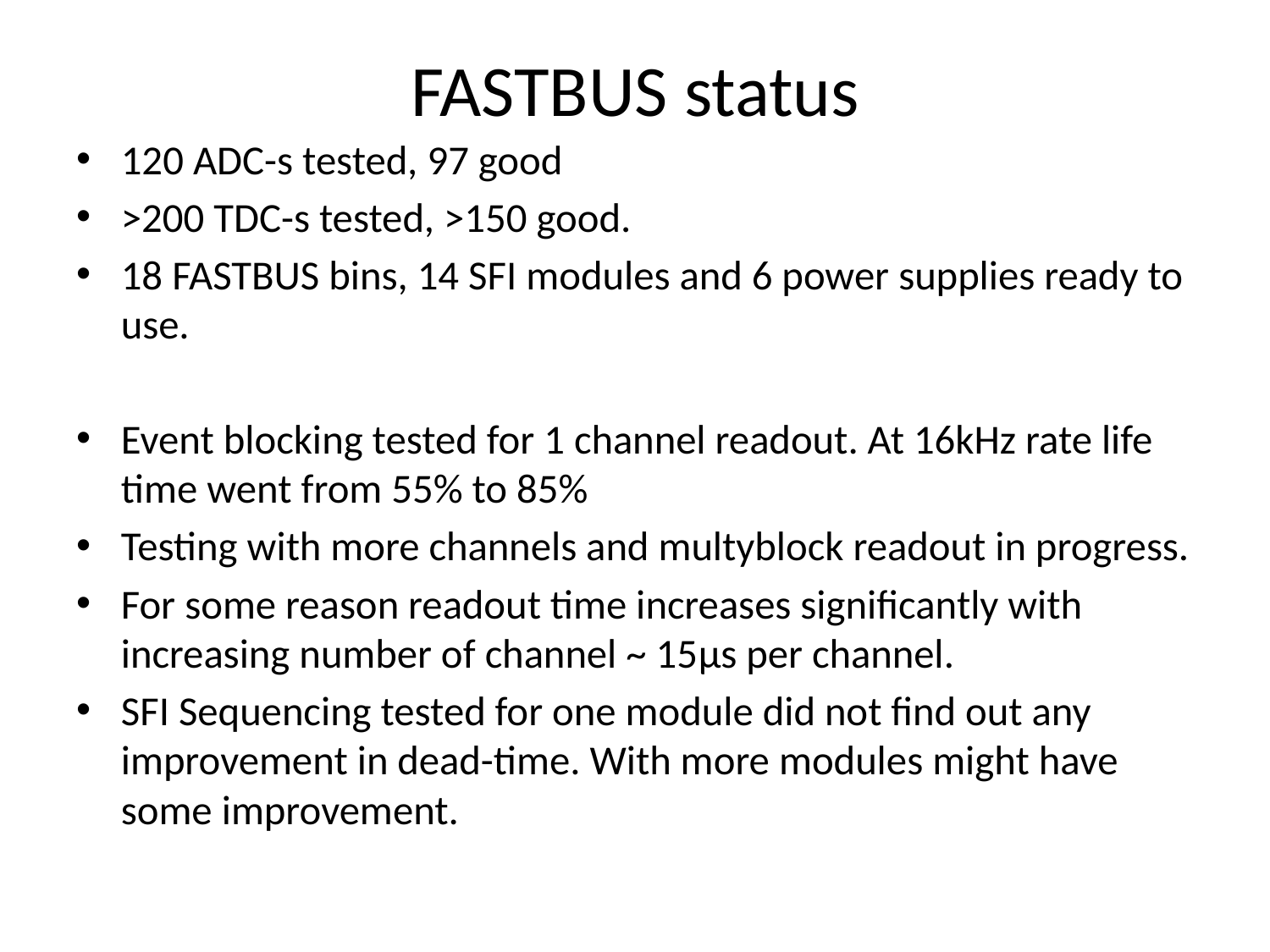

# FASTBUS status
120 ADC-s tested, 97 good
>200 TDC-s tested, >150 good.
18 FASTBUS bins, 14 SFI modules and 6 power supplies ready to use.

Event blocking tested for 1 channel readout. At 16kHz rate life time went from 55% to 85%
Testing with more channels and multyblock readout in progress.
For some reason readout time increases significantly with increasing number of channel ~ 15μs per channel.
SFI Sequencing tested for one module did not find out any improvement in dead-time. With more modules might have some improvement.